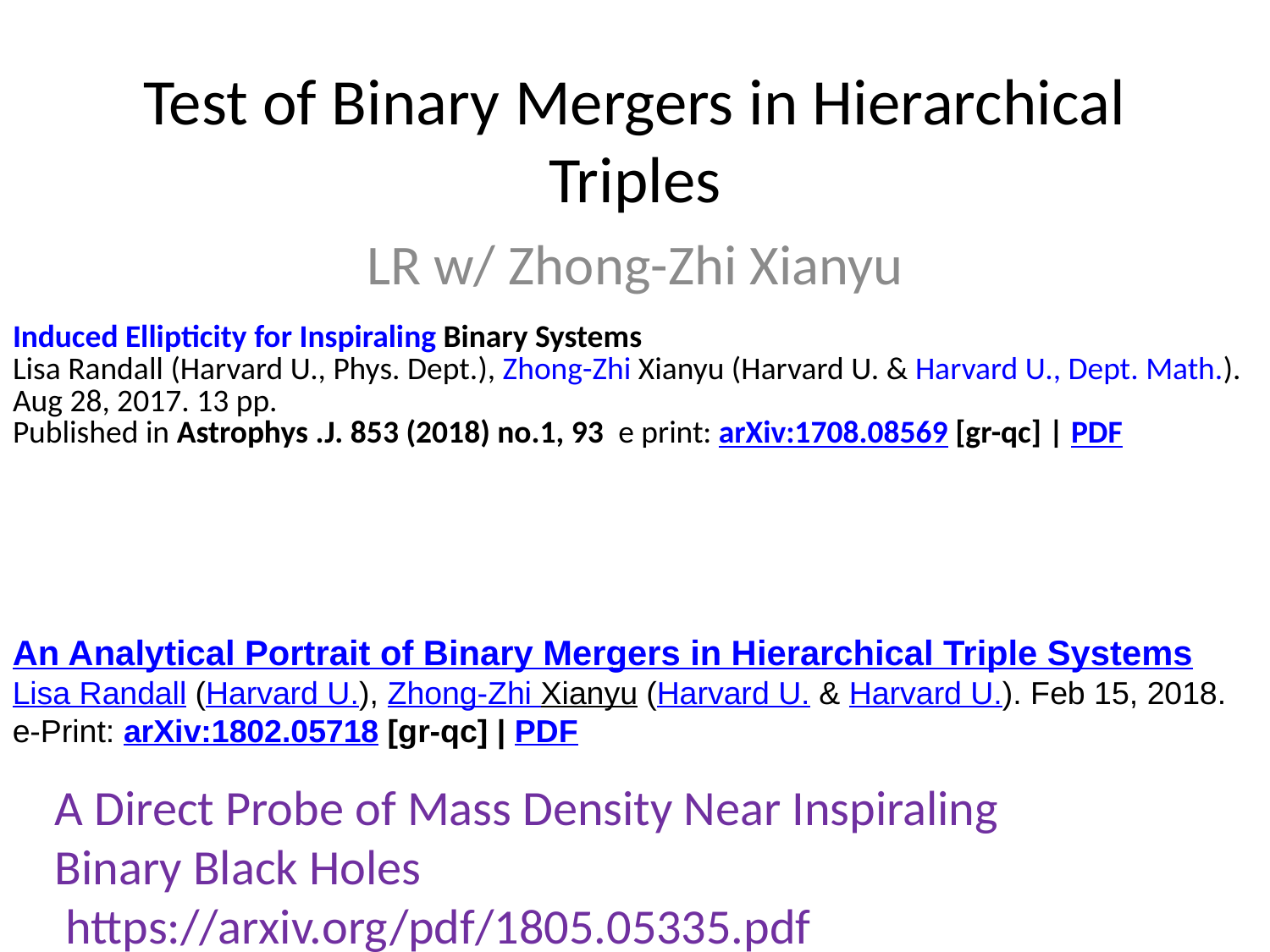

# Test of Binary Mergers in Hierarchical Triples
LR w/ Zhong-Zhi Xianyu
| Induced Ellipticity for Inspiraling Binary Systems  Lisa Randall (Harvard U., Phys. Dept.), Zhong-Zhi Xianyu (Harvard U. & Harvard U., Dept. Math.). Aug 28, 2017. 13 pp.  Published in Astrophys .J. 853 (2018) no.1, 93  e print: arXiv:1708.08569 [gr-qc] | PDF |
| --- |
An Analytical Portrait of Binary Mergers in Hierarchical Triple Systems 
Lisa Randall (Harvard U.), Zhong-Zhi Xianyu (Harvard U. & Harvard U.). Feb 15, 2018.
e-Print: arXiv:1802.05718 [gr-qc] | PDF
A Direct Probe of Mass Density Near Inspiraling Binary Black Holes
 https://arxiv.org/pdf/1805.05335.pdf